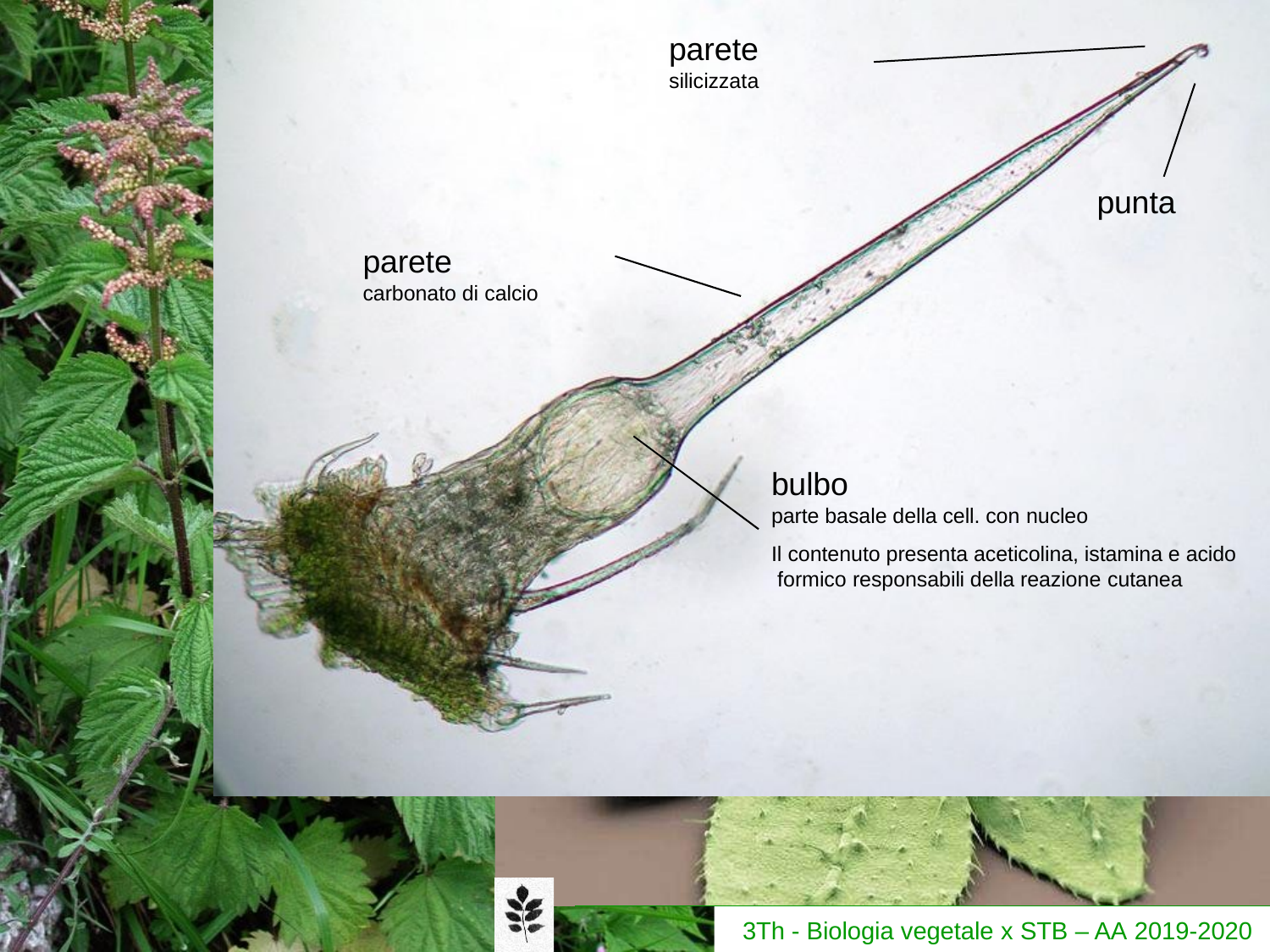

# parete
silicizzata
Pelo urticante di Urtica
dioica

punta
parete
carbonato di calcio

bulbo
parte basale della cell. con nucleo
Il contenuto presenta aceticolina, istamina e acido  formico responsabili della reazione cutanea

3Th - Biologia vegetale x STB – AA 2019-2020